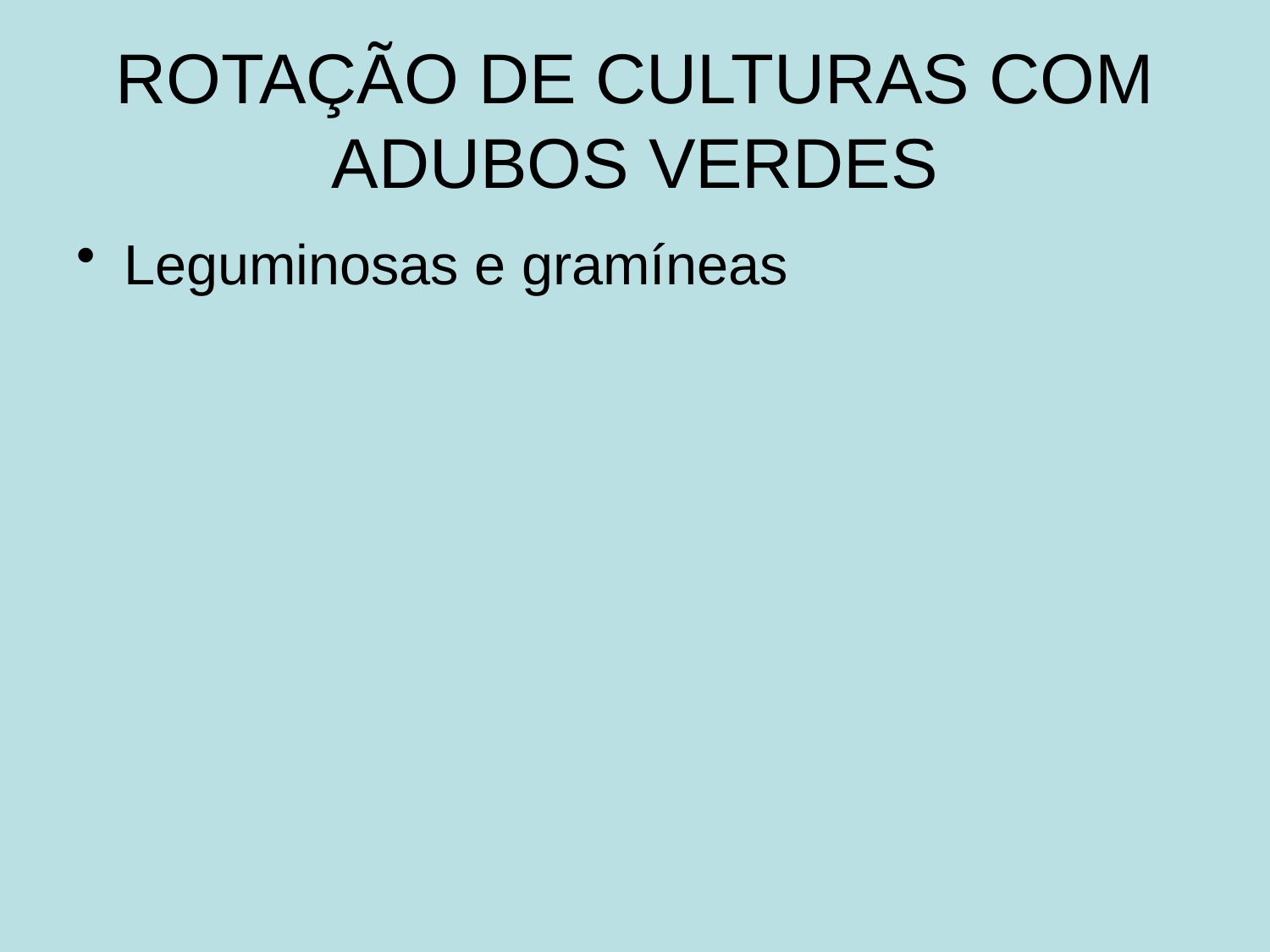

# ROTAÇÃO DE CULTURAS COM ADUBOS VERDES
Leguminosas e gramíneas